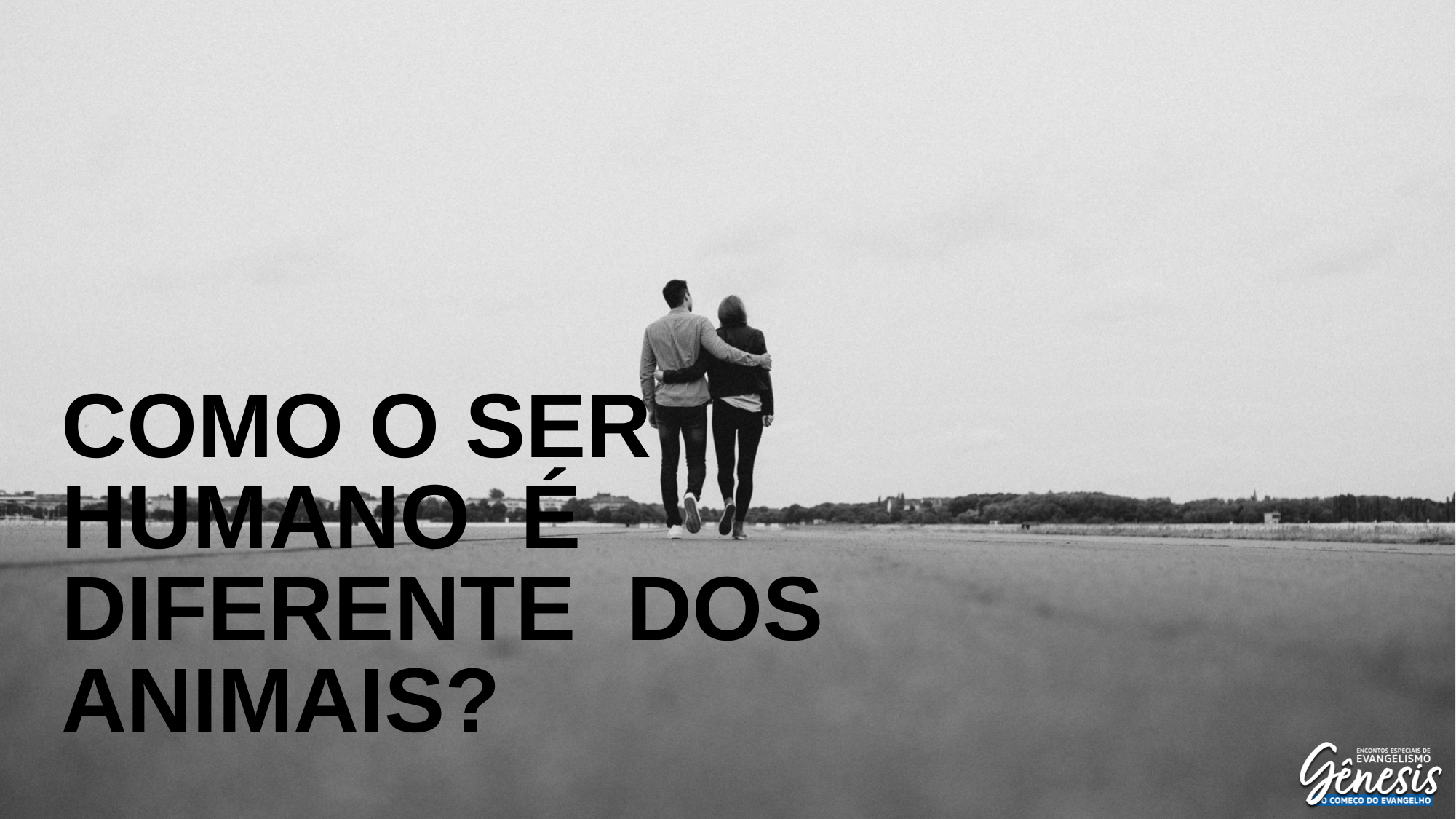

# Como o ser humano  é diferente  dos animais?